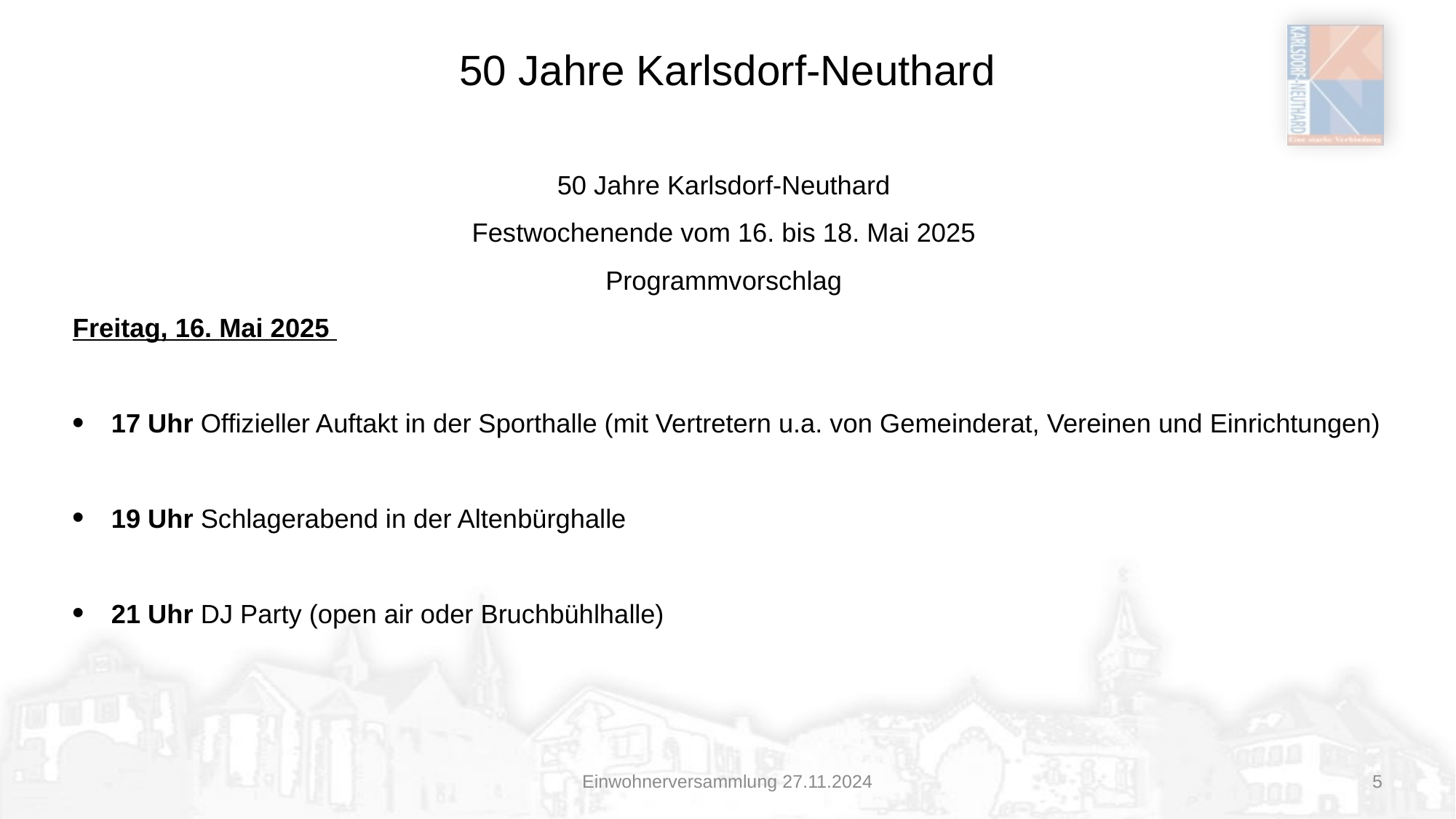

# 50 Jahre Karlsdorf-Neuthard
50 Jahre Karlsdorf-Neuthard
Festwochenende vom 16. bis 18. Mai 2025
Programmvorschlag
Freitag, 16. Mai 2025

17 Uhr Offizieller Auftakt in der Sporthalle (mit Vertretern u.a. von Gemeinderat, Vereinen und Einrichtungen)

19 Uhr Schlagerabend in der Altenbürghalle

21 Uhr DJ Party (open air oder Bruchbühlhalle)

Einwohnerversammlung 27.11.2024
5